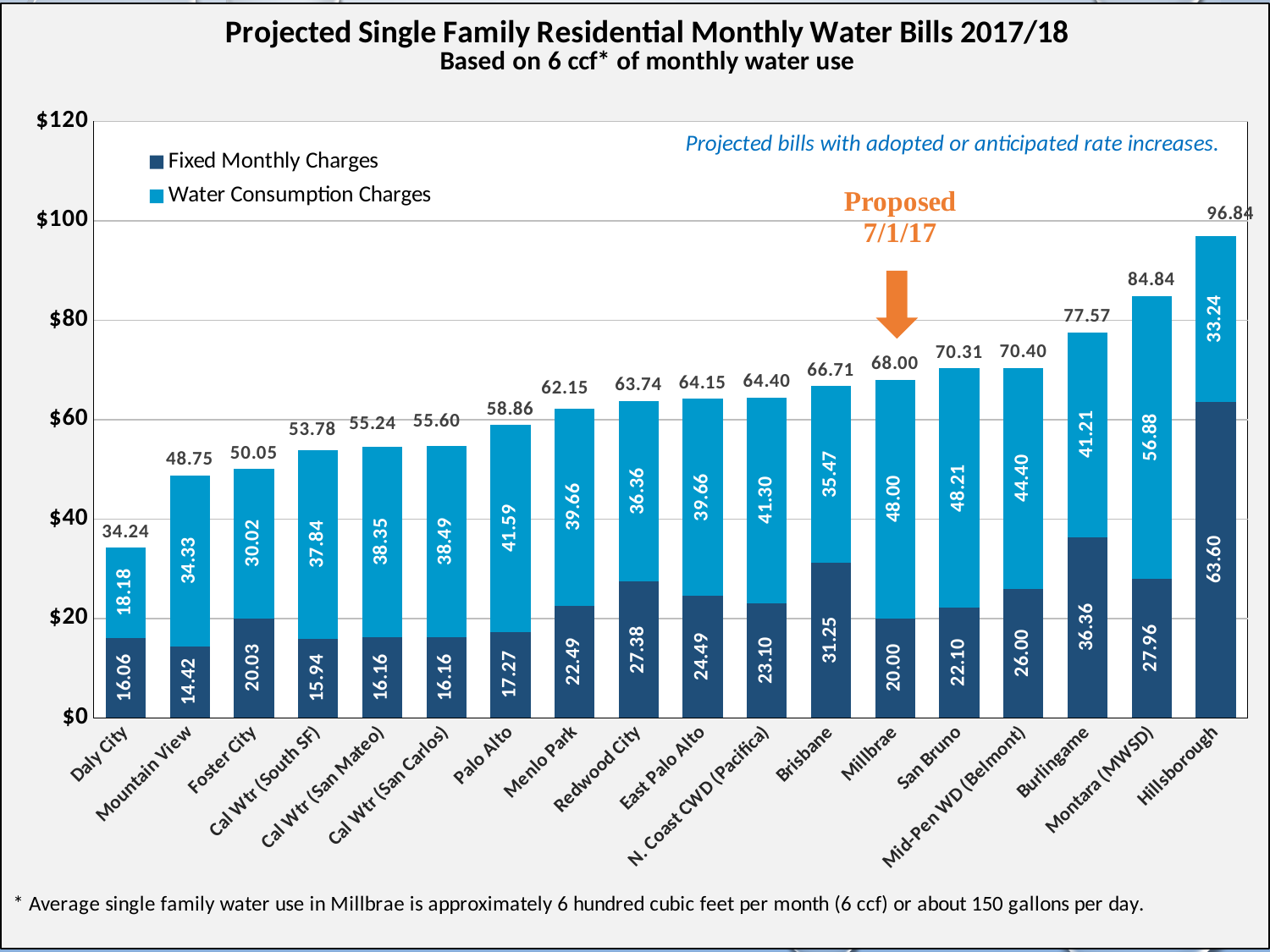

### Chart

| Category |  |  |  |
|---|---|---|---|
| Daly City | 16.06 | 18.18 | 34.239999999999995 |
| Mountain View | 14.42 | 34.3299 | 48.749900000000004 |
| Foster City | 20.034 | 30.0192 | 50.053200000000004 |
| Cal Wtr (South SF) | 15.94 | 37.84476973200001 | 53.78476973200001 |
| Cal Wtr (San Mateo) | 16.15519 | 38.34667003200001 | 55.23763514243201 |
| Cal Wtr (San Carlos) | 16.16 | 38.48906100600001 | 55.596129233233995 |
| Palo Alto | 17.2731 | 41.59140000000001 | 58.86450000000001 |
| Menlo Park | 22.49 | 39.66 | 62.14999999999999 |
| Redwood City | 27.38 | 36.36 | 63.739999999999995 |
| East Palo Alto | 24.490000000000002 | 39.66 | 64.15 |
| N. Coast CWD (Pacifica) | 23.095 | 41.3 | 64.395 |
| Brisbane | 31.245050000000003 | 35.468050000000005 | 66.71310000000001 |
| Millbrae | 20.0 | 48.0 | 68.0 |
| San Bruno | 22.1 | 48.21 | 70.31 |
| Mid-Pen WD (Belmont) | 26.0 | 44.400000000000006 | 70.4 |
| Burlingame | 36.36 | 41.209999999999994 | 77.57 |
| Montara (MWSD) | 27.96 | 56.879999999999995 | 84.84 |
| Hillsborough | 63.6 | 33.24 | 96.84 |
#

20